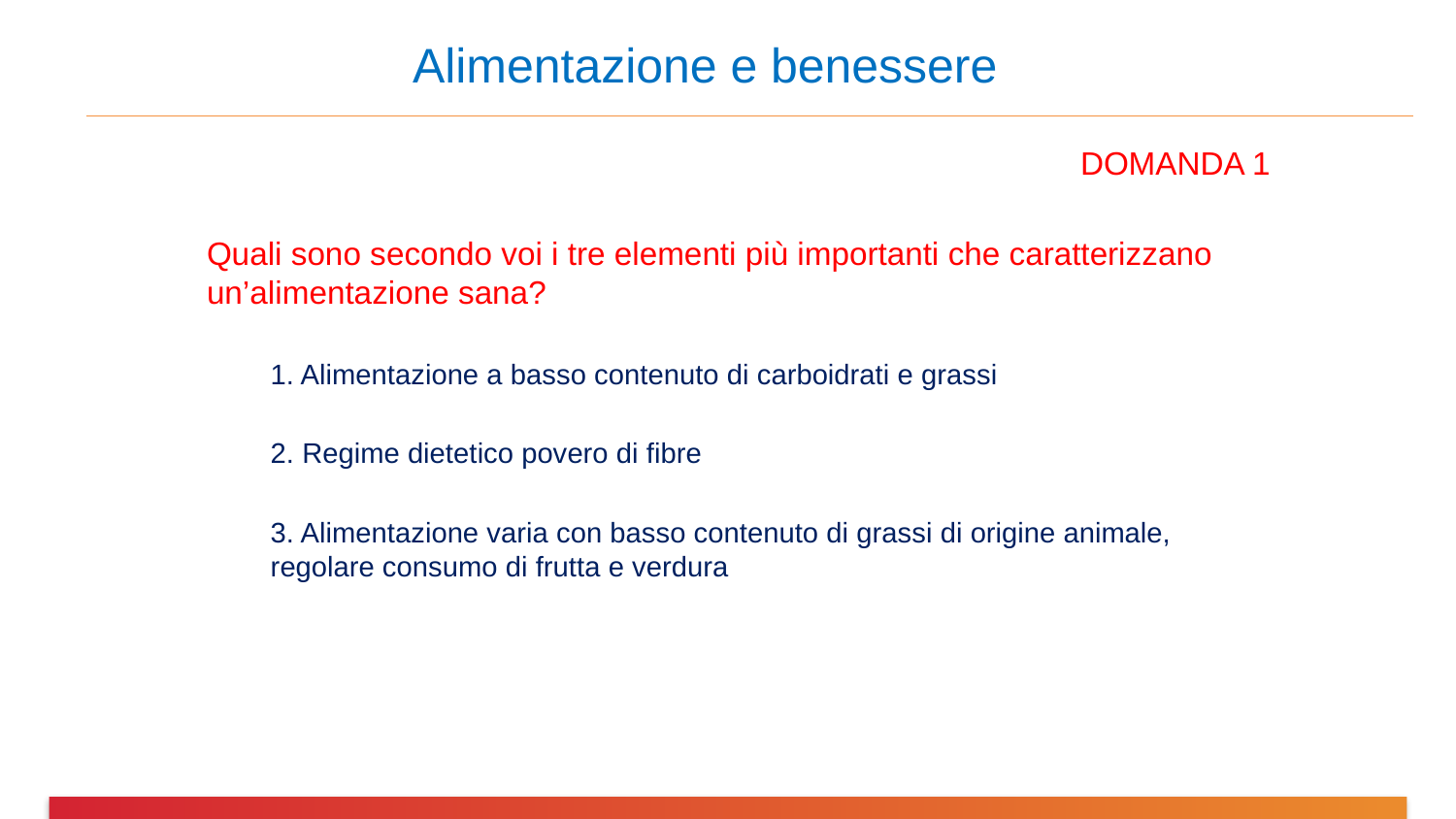

# Alimentazione e benessere
						DOMANDA 1

Quali sono secondo voi i tre elementi più importanti che caratterizzano un’alimentazione sana?

1. Alimentazione a basso contenuto di carboidrati e grassi

2. Regime dietetico povero di fibre

3. Alimentazione varia con basso contenuto di grassi di origine animale, regolare consumo di frutta e verdura